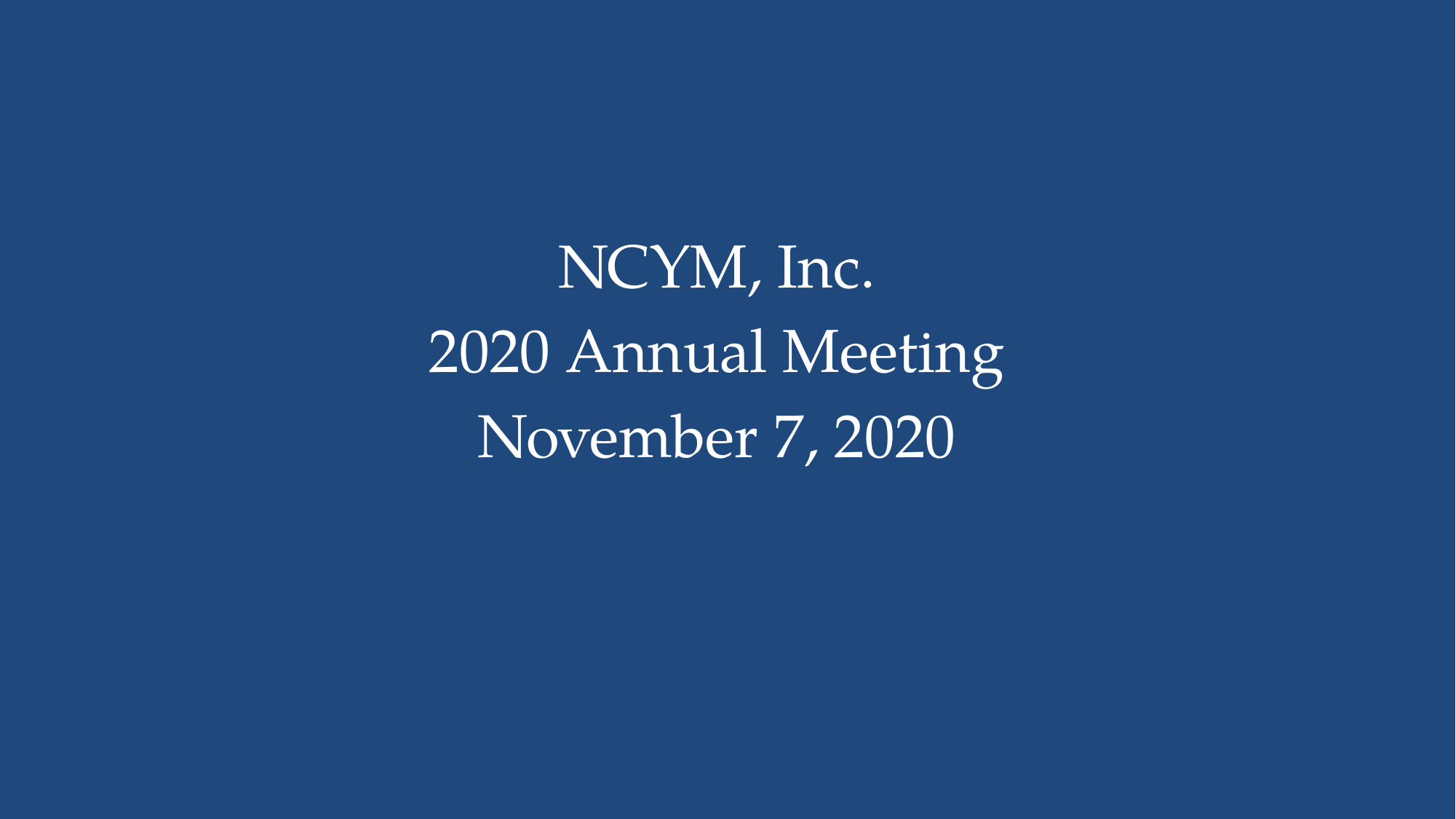

NCYM, Inc.
2020 Annual Meeting
November 7, 2020